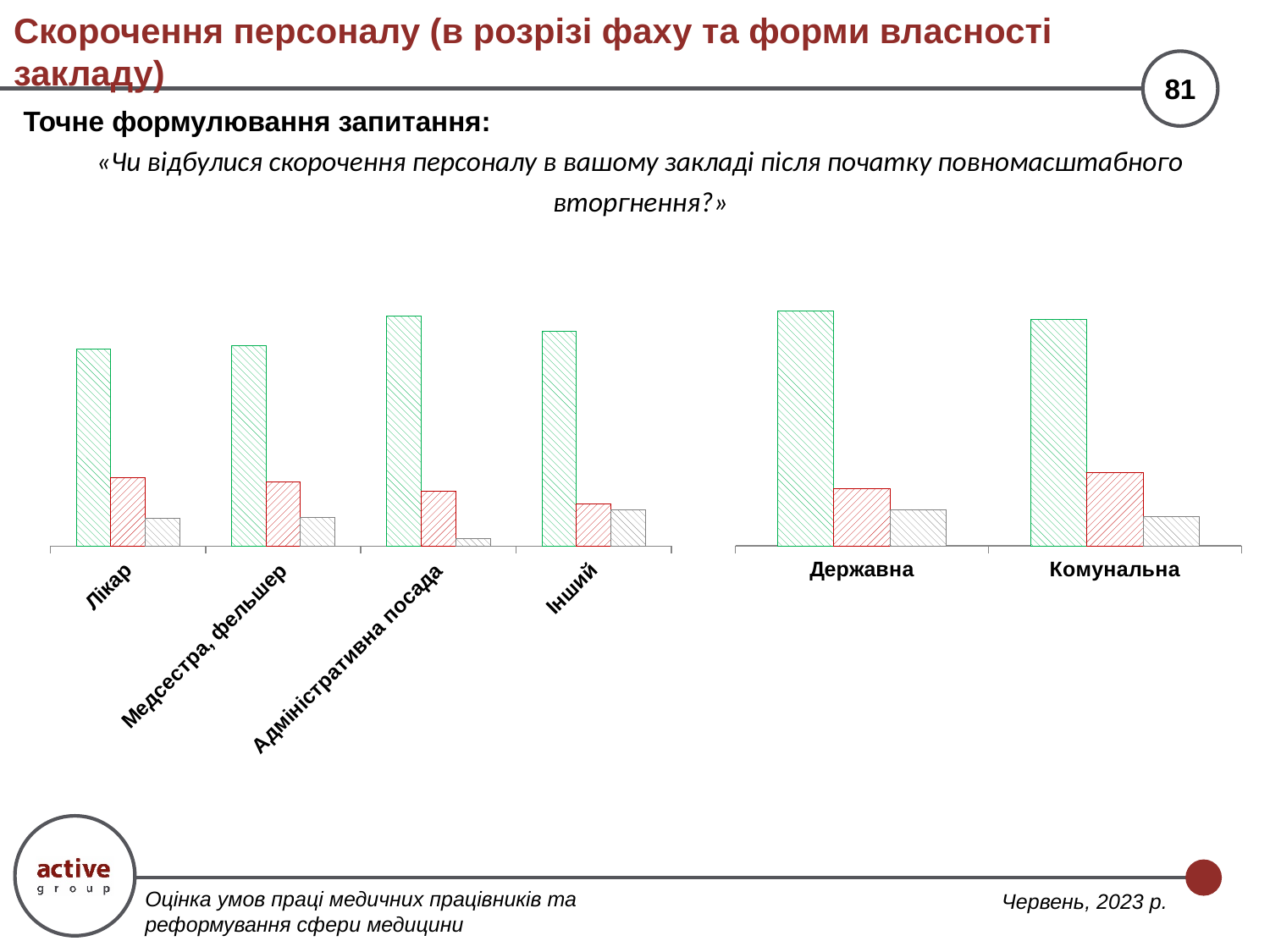

# Скорочення персоналу (в розрізі фаху та форми власності закладу)
Точне формулювання запитання:
«Чи відбулися скорочення персоналу в вашому закладі після початку повномасштабного вторгнення?»

### Chart

| Category | Ні | Так | Важко сказати |
|---|---|---|---|
| Лікар | 0.6718027734976889 | 0.2326656394453005 | 0.09553158705701077 |
| Медсестра, фельшер | 0.6834532374100719 | 0.21942446043165467 | 0.09712230215827339 |
| Адміністративна посада | 0.7850877192982456 | 0.18859649122807018 | 0.02631578947368421 |
| Інший | 0.7339901477832512 | 0.14285714285714285 | 0.12315270935960591 |

### Chart

| Category | Ні | Так | Важко сказати |
|---|---|---|---|
| Державна | 0.7147147147147147 | 0.17417417417417413 | 0.1111111111111111 |
| Комунальна | 0.6878092667566352 | 0.22312190733243364 | 0.08906882591093117 |